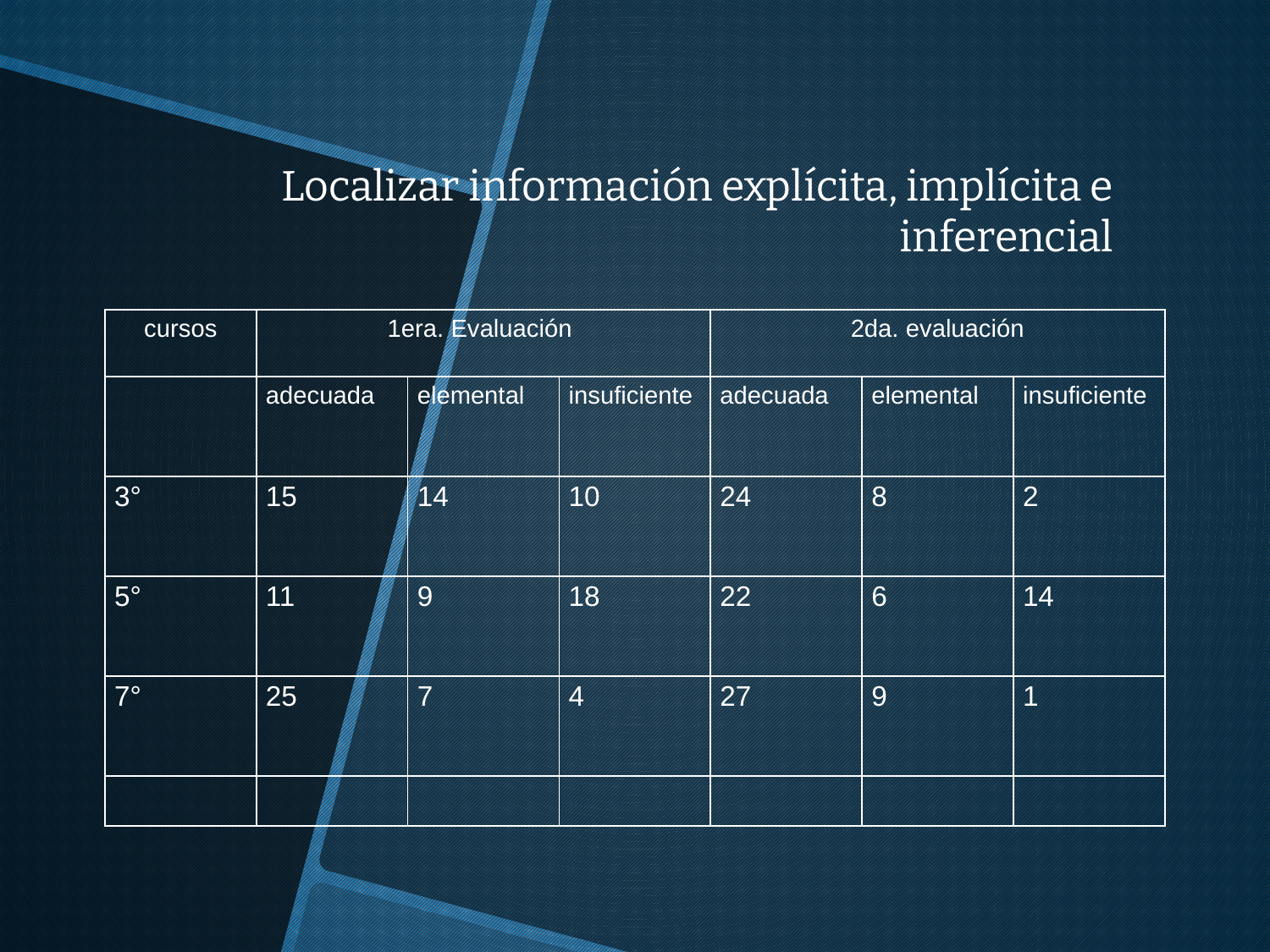

# Localizar información explícita, implícita e inferencial
| cursos | 1era. Evaluación |  |  | 2da. evaluación |  |  |
| --- | --- | --- | --- | --- | --- | --- |
|  | adecuada | elemental | insuficiente | adecuada | elemental | insuficiente |
| 3° | 15 | 14 | 10 | 24 | 8 | 2 |
| 5° | 11 | 9 | 18 | 22 | 6 | 14 |
| 7° | 25 | 7 | 4 | 27 | 9 | 1 |
|  |  |  |  |  |  |  |